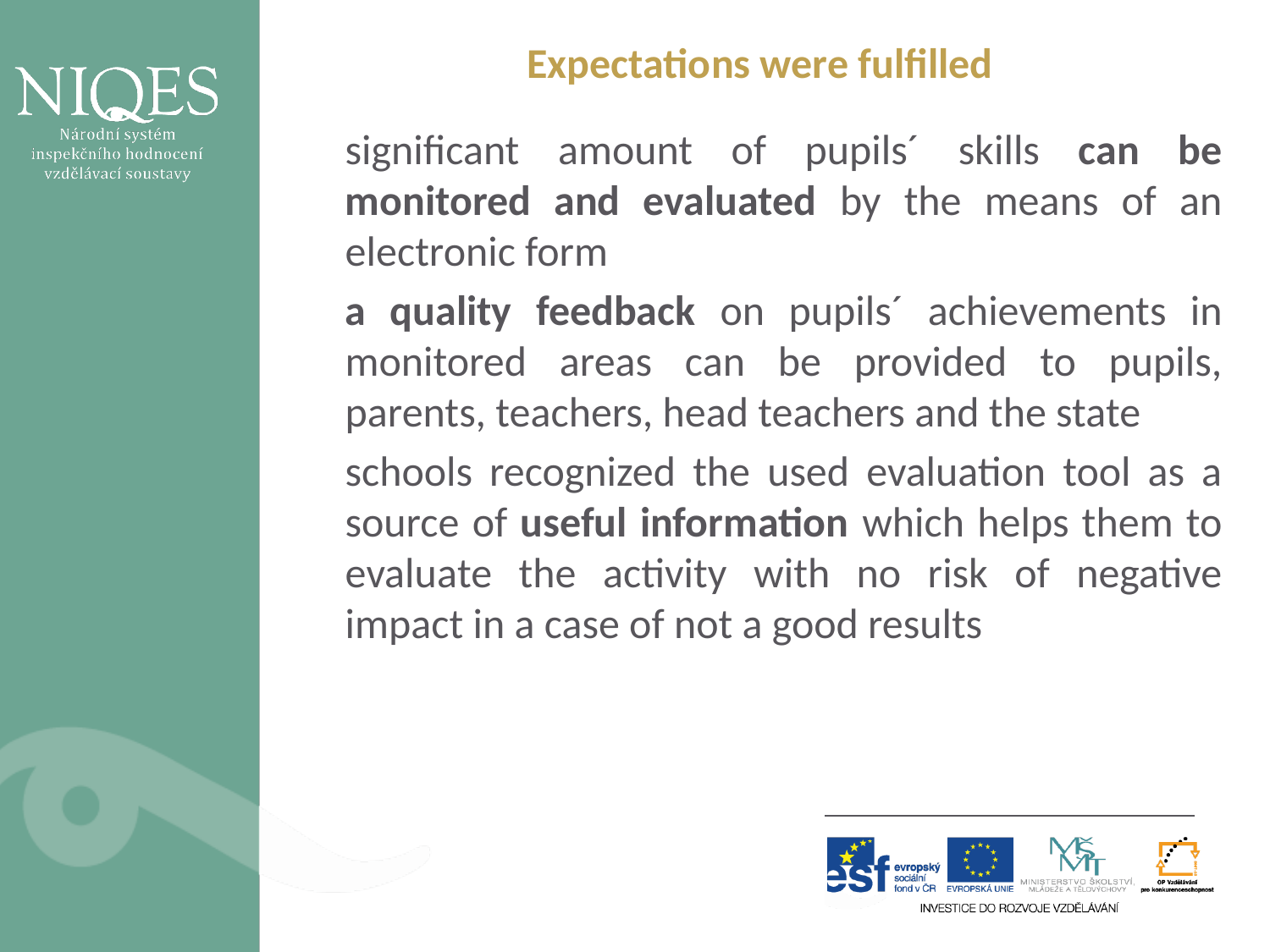

Expectations were fulfilled
significant amount of pupils´ skills can be monitored and evaluated by the means of an electronic form
a quality feedback on pupils´ achievements in monitored areas can be provided to pupils, parents, teachers, head teachers and the state
schools recognized the used evaluation tool as a source of useful information which helps them to evaluate the activity with no risk of negative impact in a case of not a good results